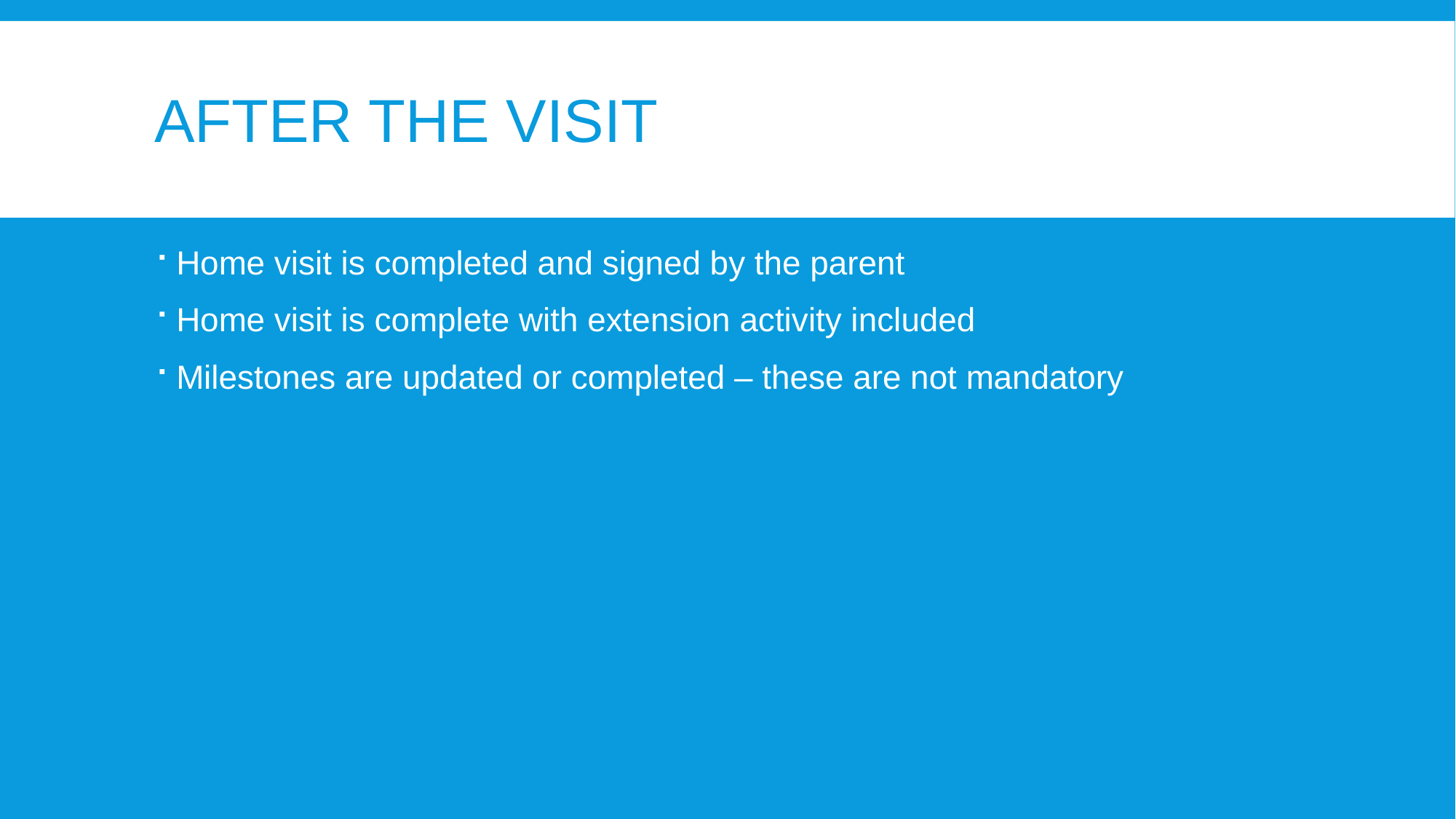

# After the visit
Home visit is completed and signed by the parent
Home visit is complete with extension activity included
Milestones are updated or completed – these are not mandatory